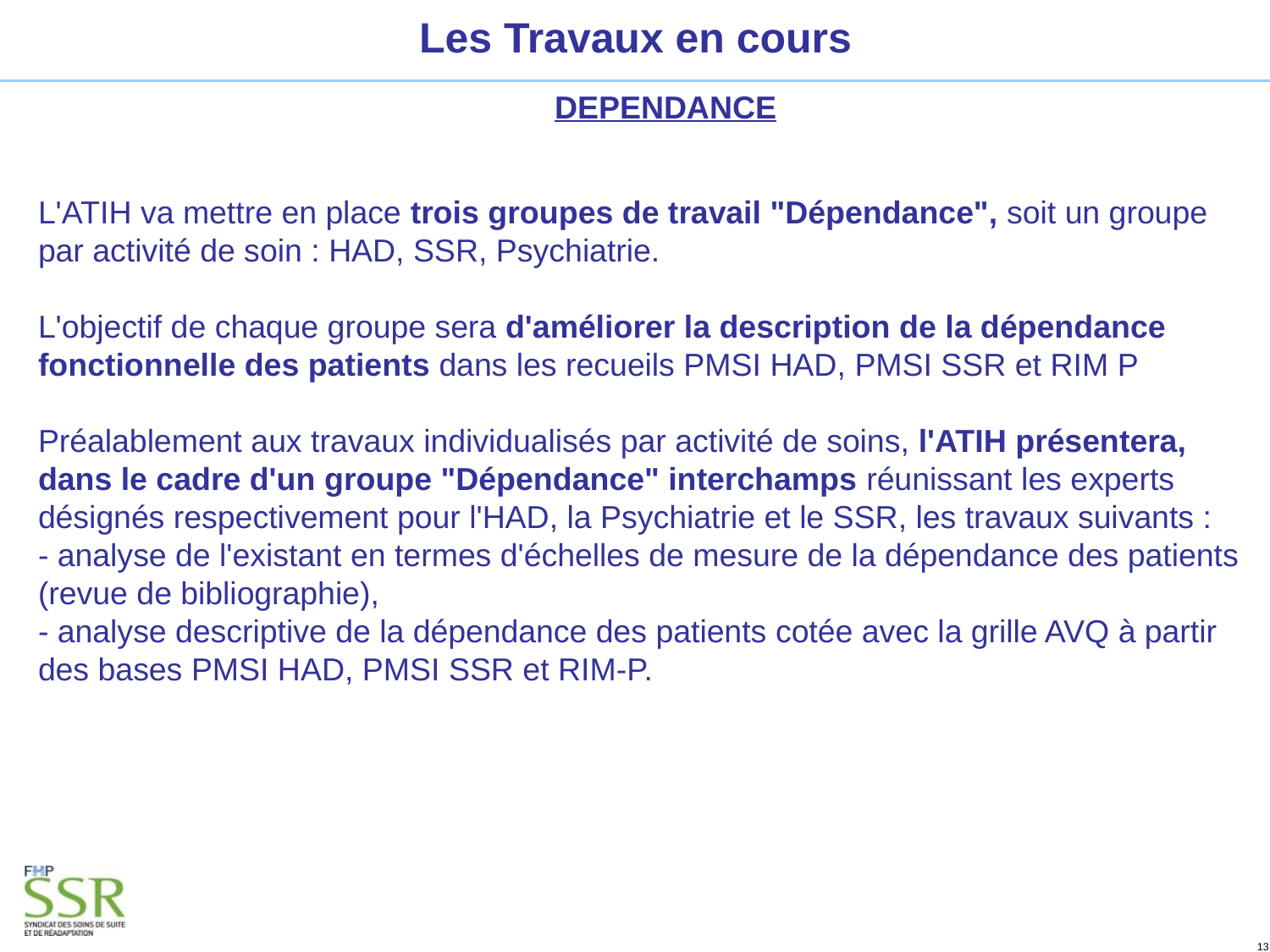

Les Travaux en cours

DEPENDANCE

L'ATIH va mettre en place trois groupes de travail "Dépendance", soit un groupe par activité de soin : HAD, SSR, Psychiatrie.

L'objectif de chaque groupe sera d'améliorer la description de la dépendance fonctionnelle des patients dans les recueils PMSI HAD, PMSI SSR et RIM P

Préalablement aux travaux individualisés par activité de soins, l'ATIH présentera, dans le cadre d'un groupe "Dépendance" interchamps réunissant les experts désignés respectivement pour l'HAD, la Psychiatrie et le SSR, les travaux suivants :
- analyse de l'existant en termes d'échelles de mesure de la dépendance des patients (revue de bibliographie),
- analyse descriptive de la dépendance des patients cotée avec la grille AVQ à partir des bases PMSI HAD, PMSI SSR et RIM-P.

13